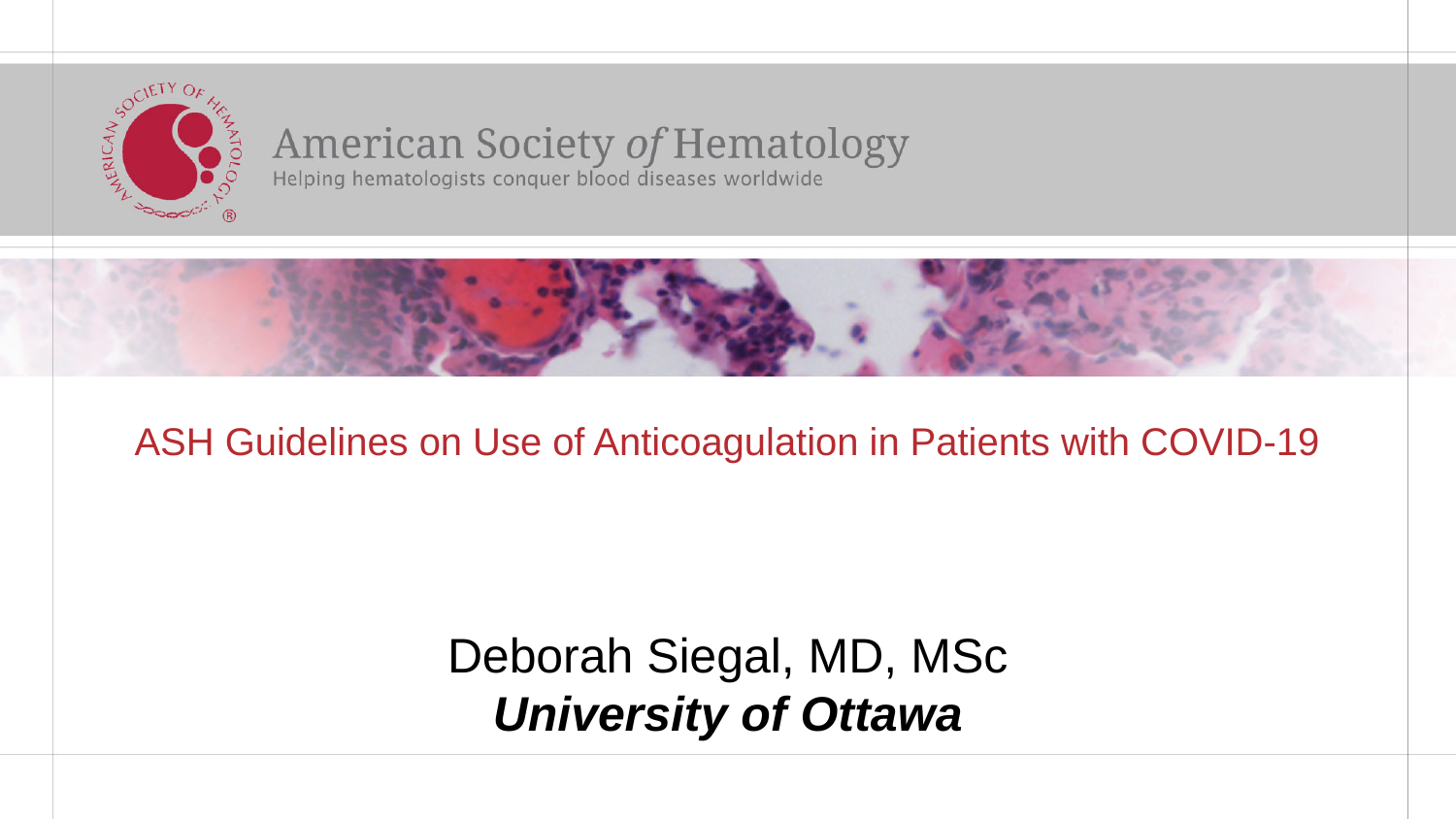

# ASH Guidelines on Use of Anticoagulation in Patients with COVID-19

Deborah Siegal, MD, MSc
University of Ottawa